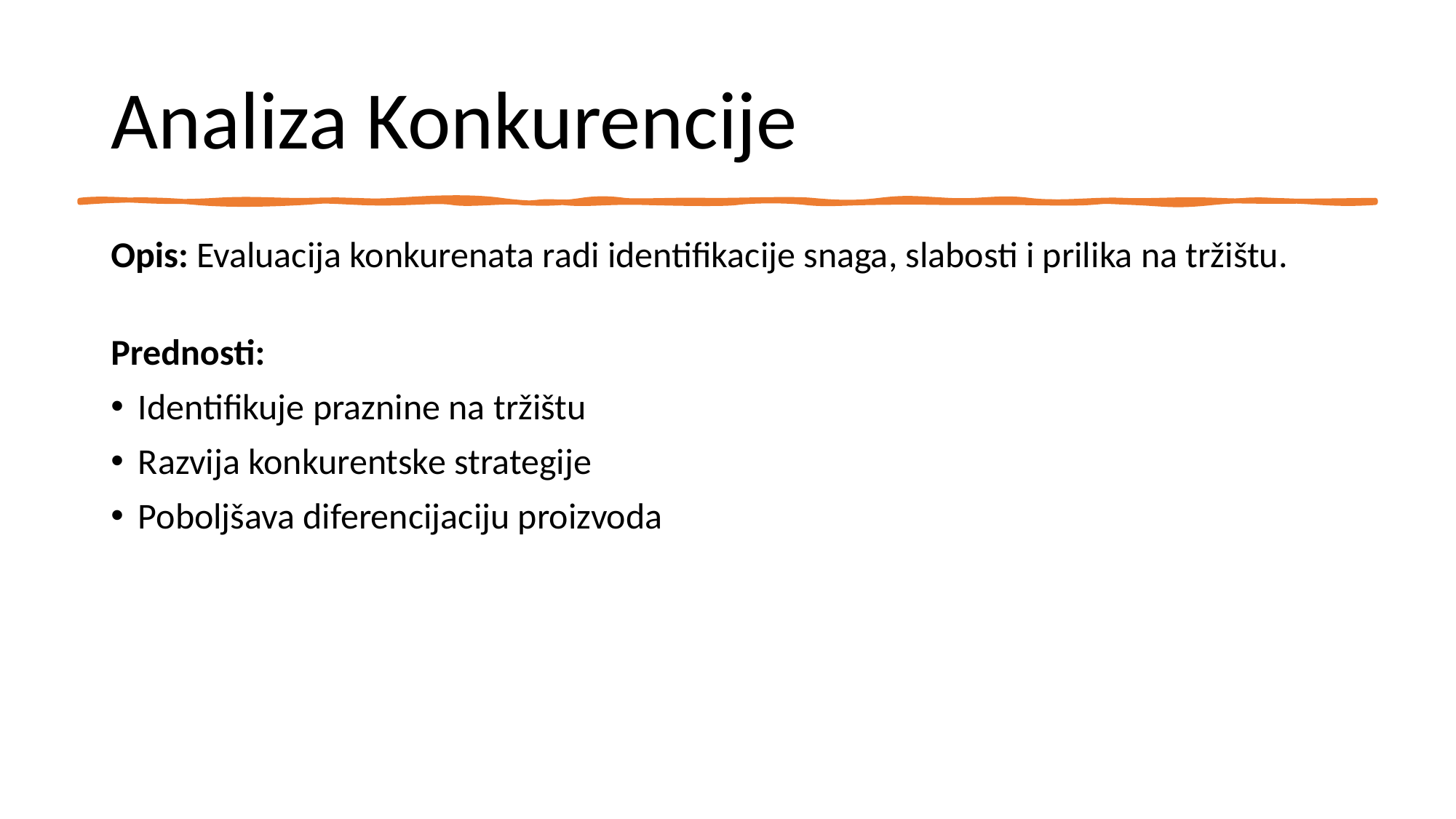

# Analiza Konkurencije

Opis: Evaluacija konkurenata radi identifikacije snaga, slabosti i prilika na tržištu.
Prednosti:
Identifikuje praznine na tržištu
Razvija konkurentske strategije
Poboljšava diferencijaciju proizvoda